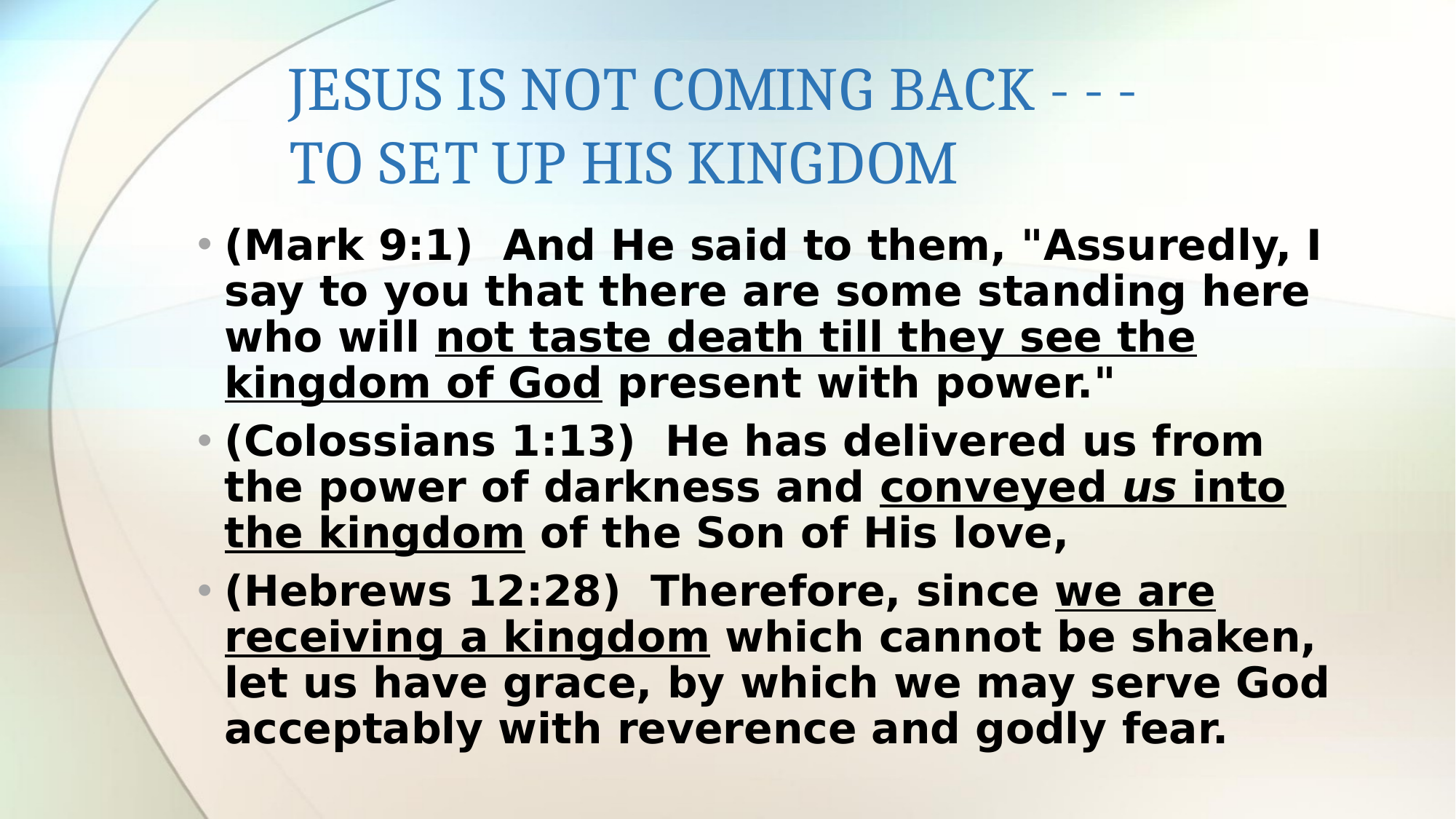

# JESUS IS NOT COMING BACK - - - TO SET UP HIS KINGDOM
(Mark 9:1)  And He said to them, "Assuredly, I say to you that there are some standing here who will not taste death till they see the kingdom of God present with power."
(Colossians 1:13)  He has delivered us from the power of darkness and conveyed us into the kingdom of the Son of His love,
(Hebrews 12:28)  Therefore, since we are receiving a kingdom which cannot be shaken, let us have grace, by which we may serve God acceptably with reverence and godly fear.